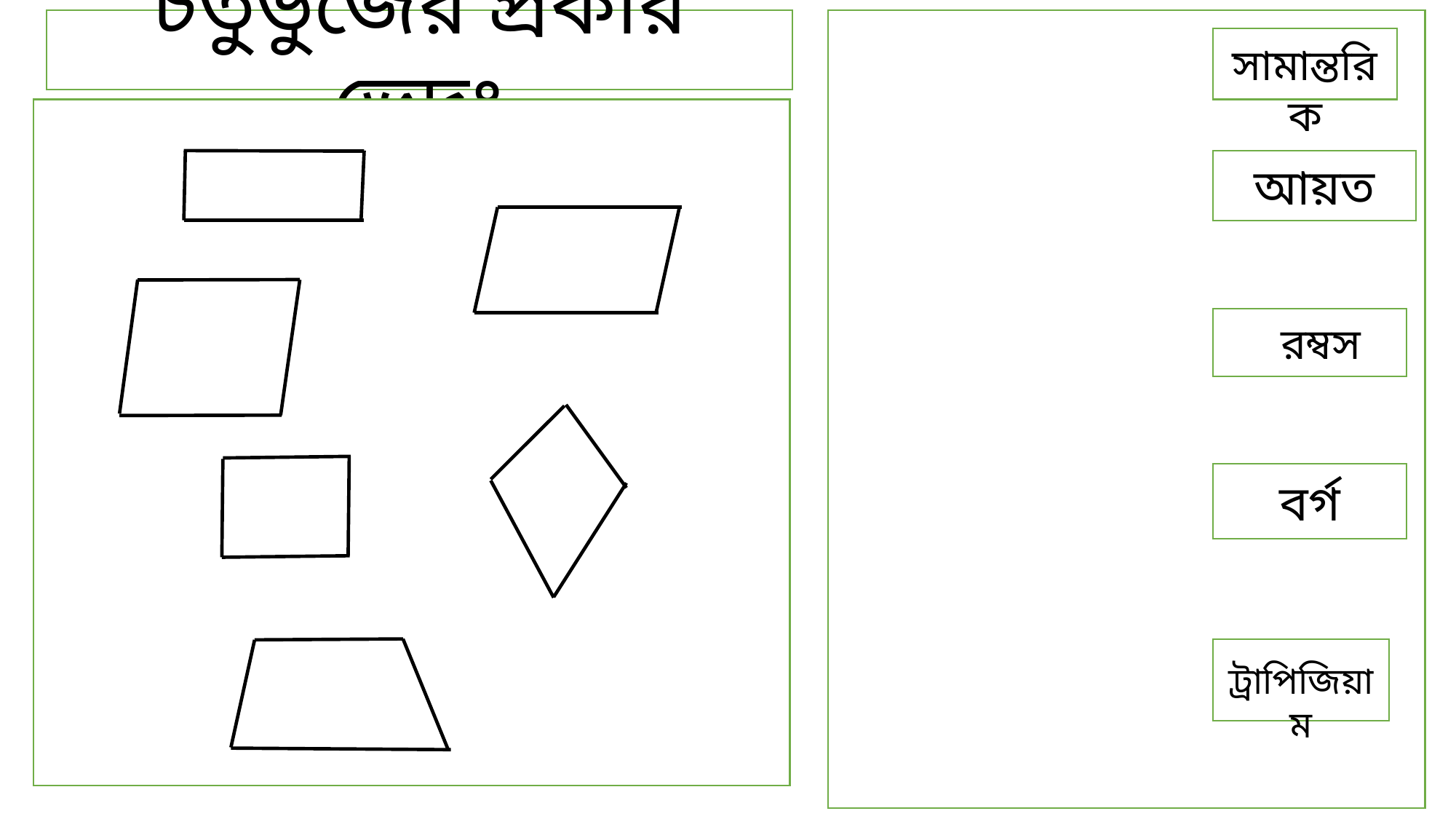

চতুর্ভুজের প্রকার ভেদঃ

 সামান্তরিক

 আয়ত
  রম্বস
 বর্গ
  ট্রাপিজিয়াম